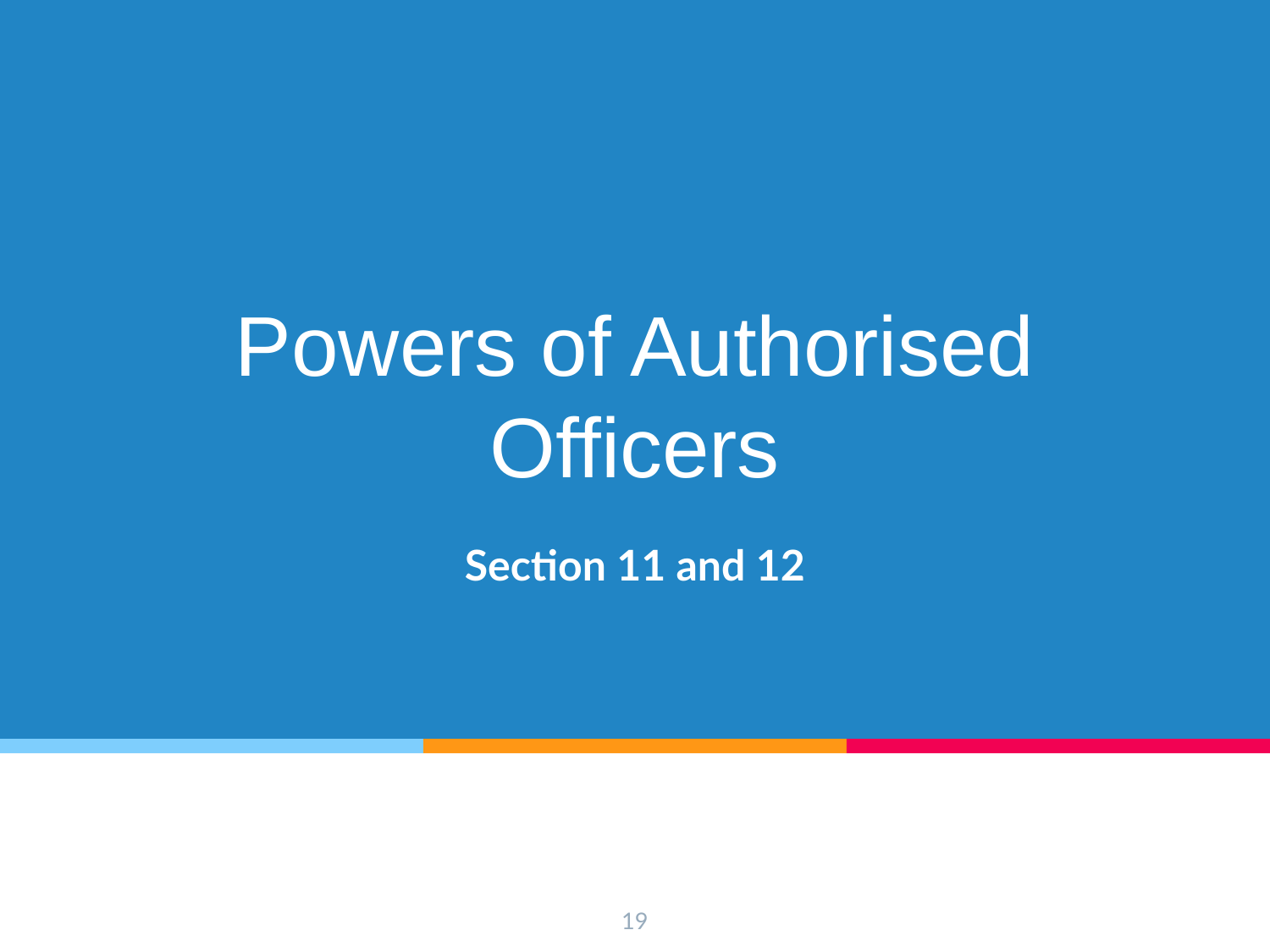

# Powers of Authorised Officers
Section 11 and 12
19